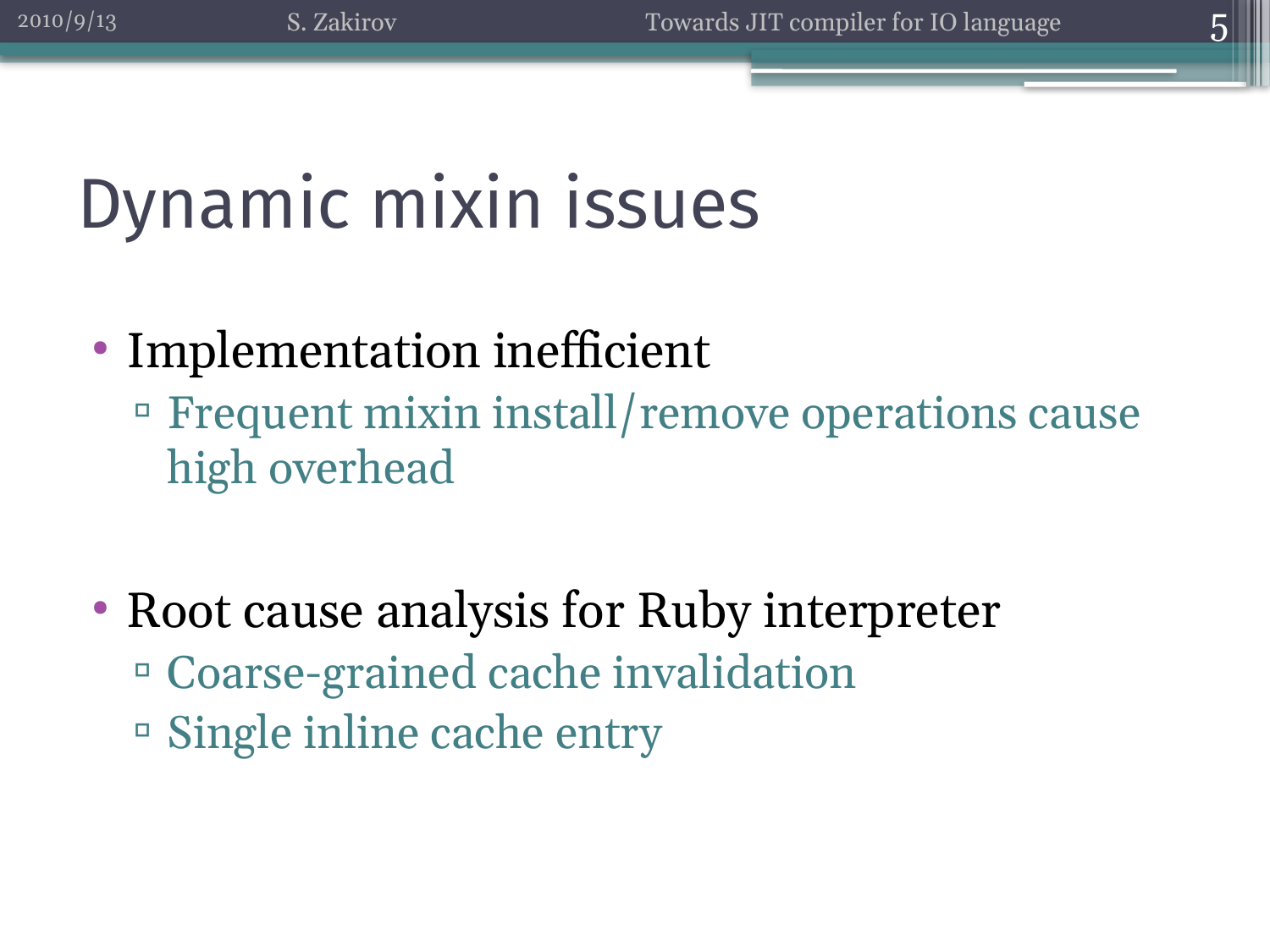

2010/9/13
S. Zakirov                                          Towards JIT compiler for IO language
5
# Dynamic mixin issues
Implementation inefficient
Frequent mixin install/remove operations cause high overhead

Root cause analysis for Ruby interpreter
Coarse-grained cache invalidation
Single inline cache entry